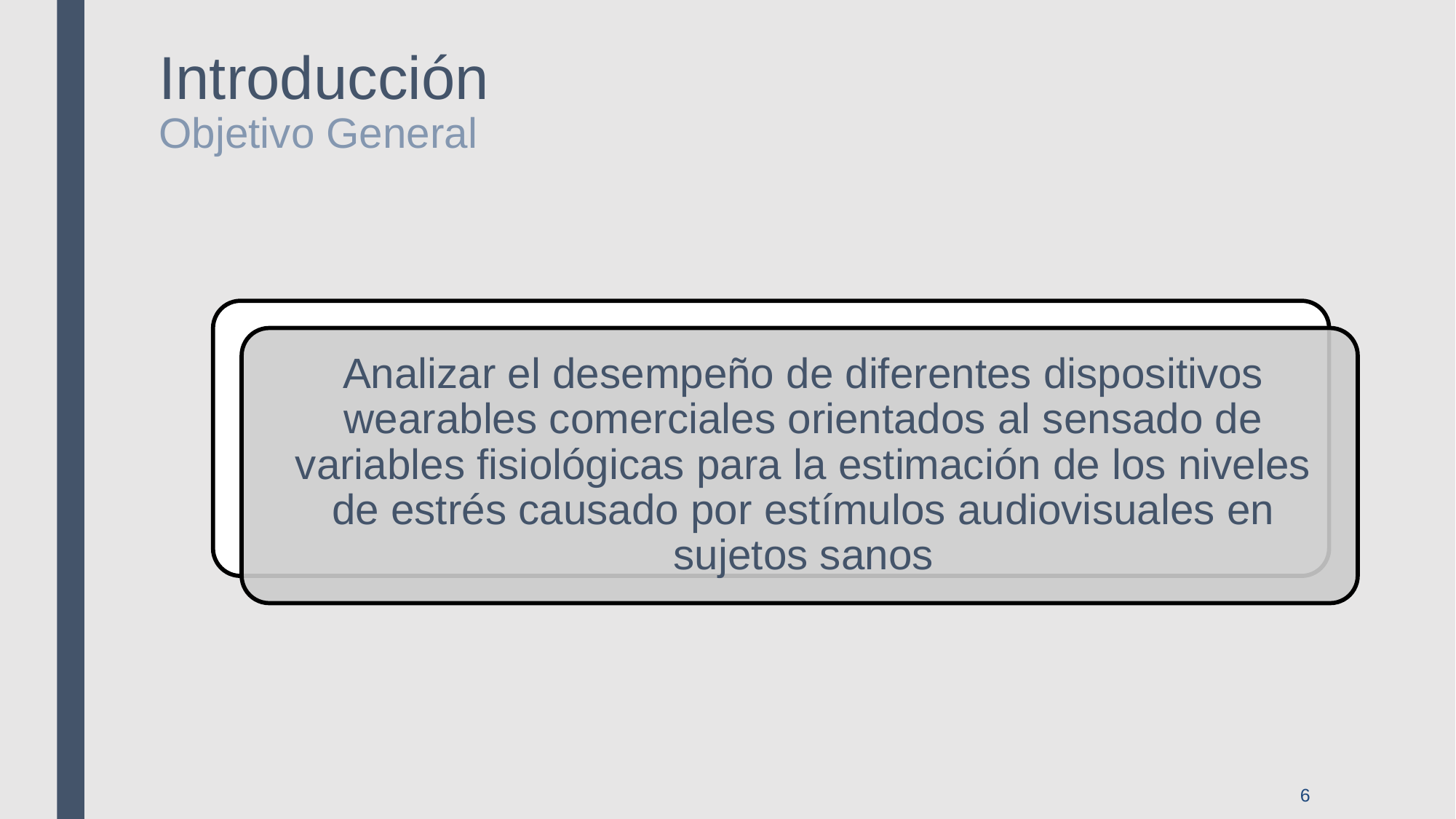

# Introducción Objetivo General
Analizar el desempeño de diferentes dispositivos wearables comerciales orientados al sensado de variables fisiológicas para la estimación de los niveles de estrés causado por estímulos audiovisuales en sujetos sanos
6